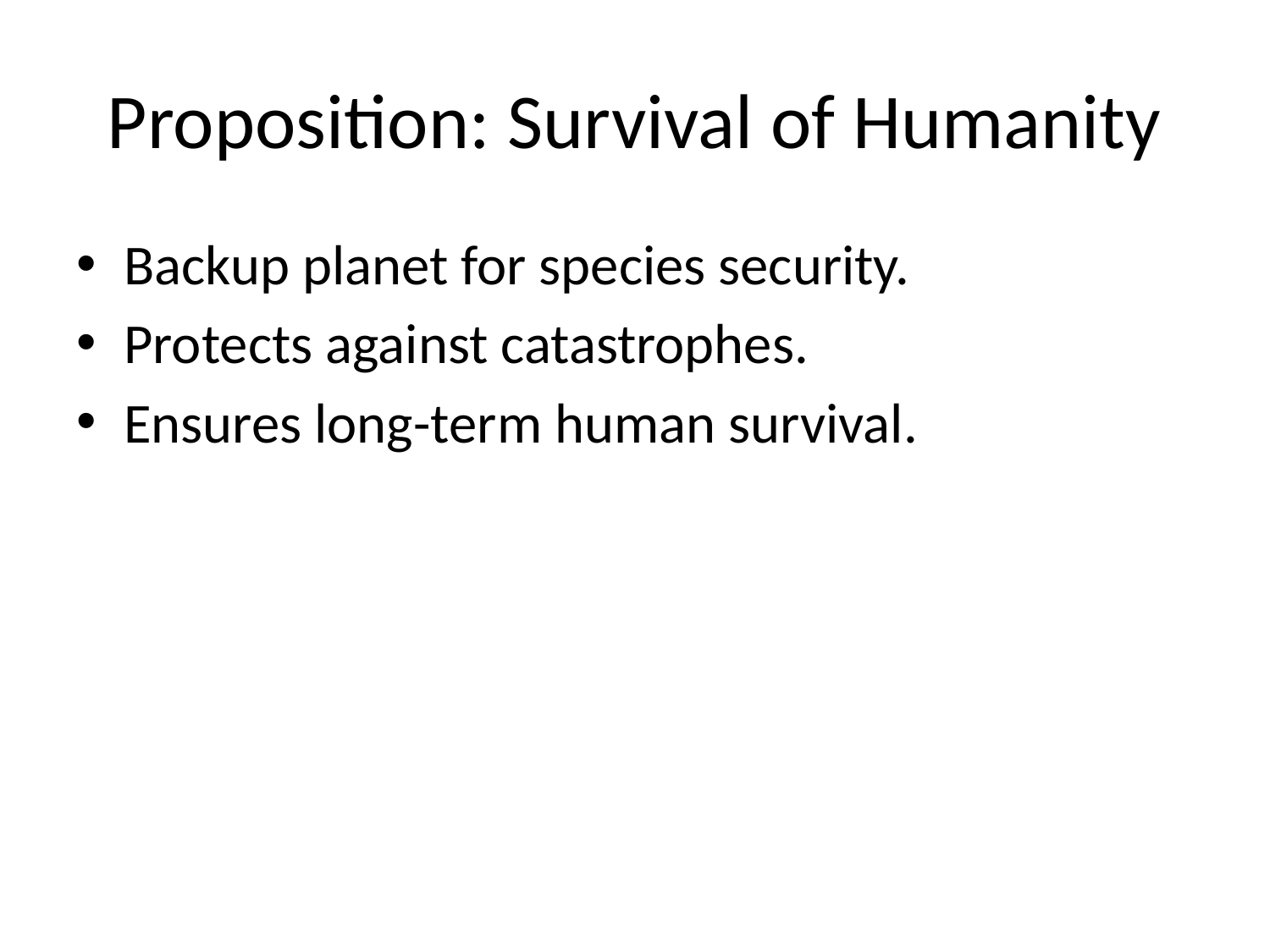

# Proposition: Survival of Humanity
Backup planet for species security.
Protects against catastrophes.
Ensures long-term human survival.